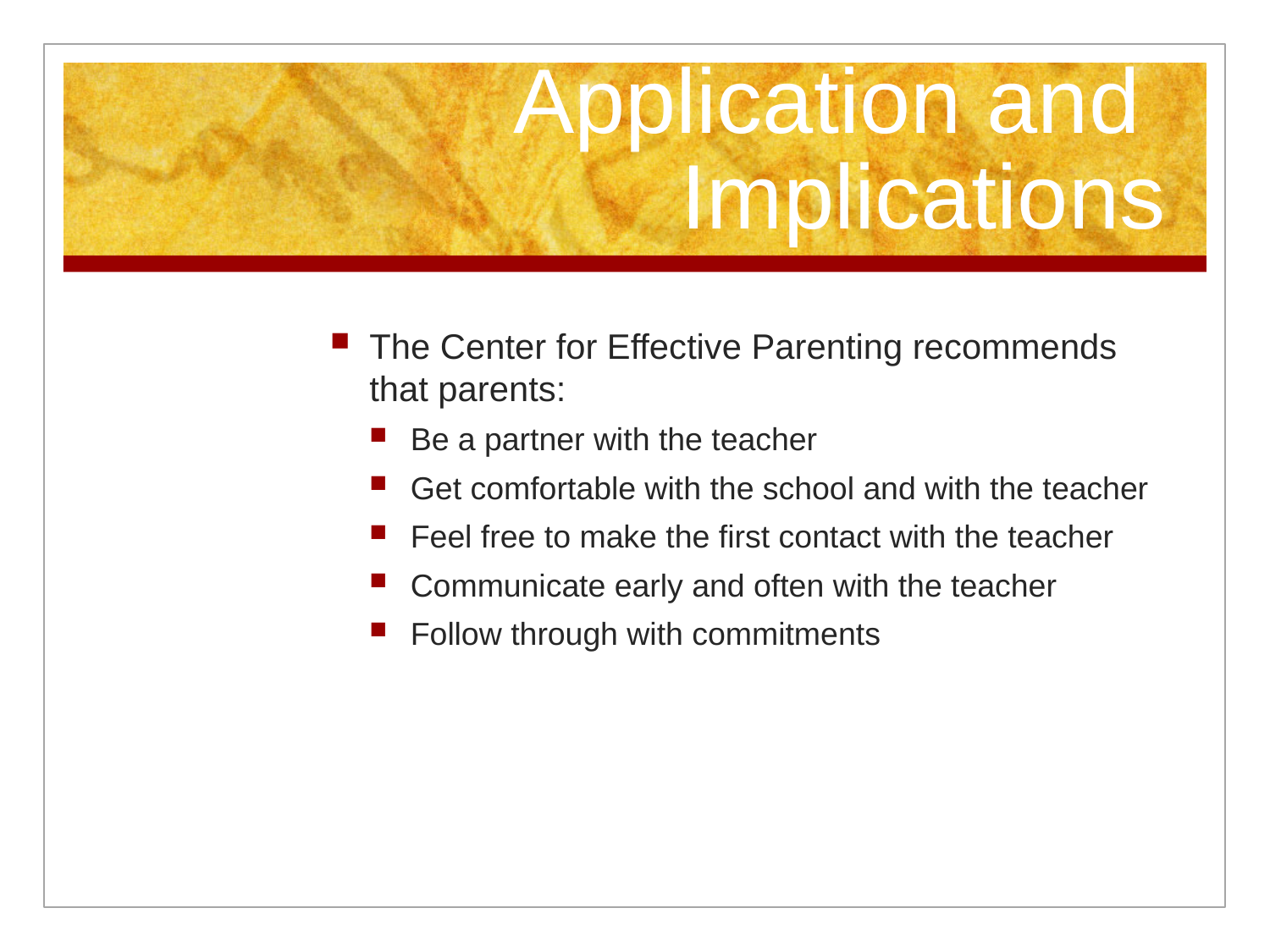

# Application and  Implications
The Center for Effective Parenting recommends that parents:
Be a partner with the teacher
Get comfortable with the school and with the teacher
Feel free to make the first contact with the teacher
Communicate early and often with the teacher
Follow through with commitments